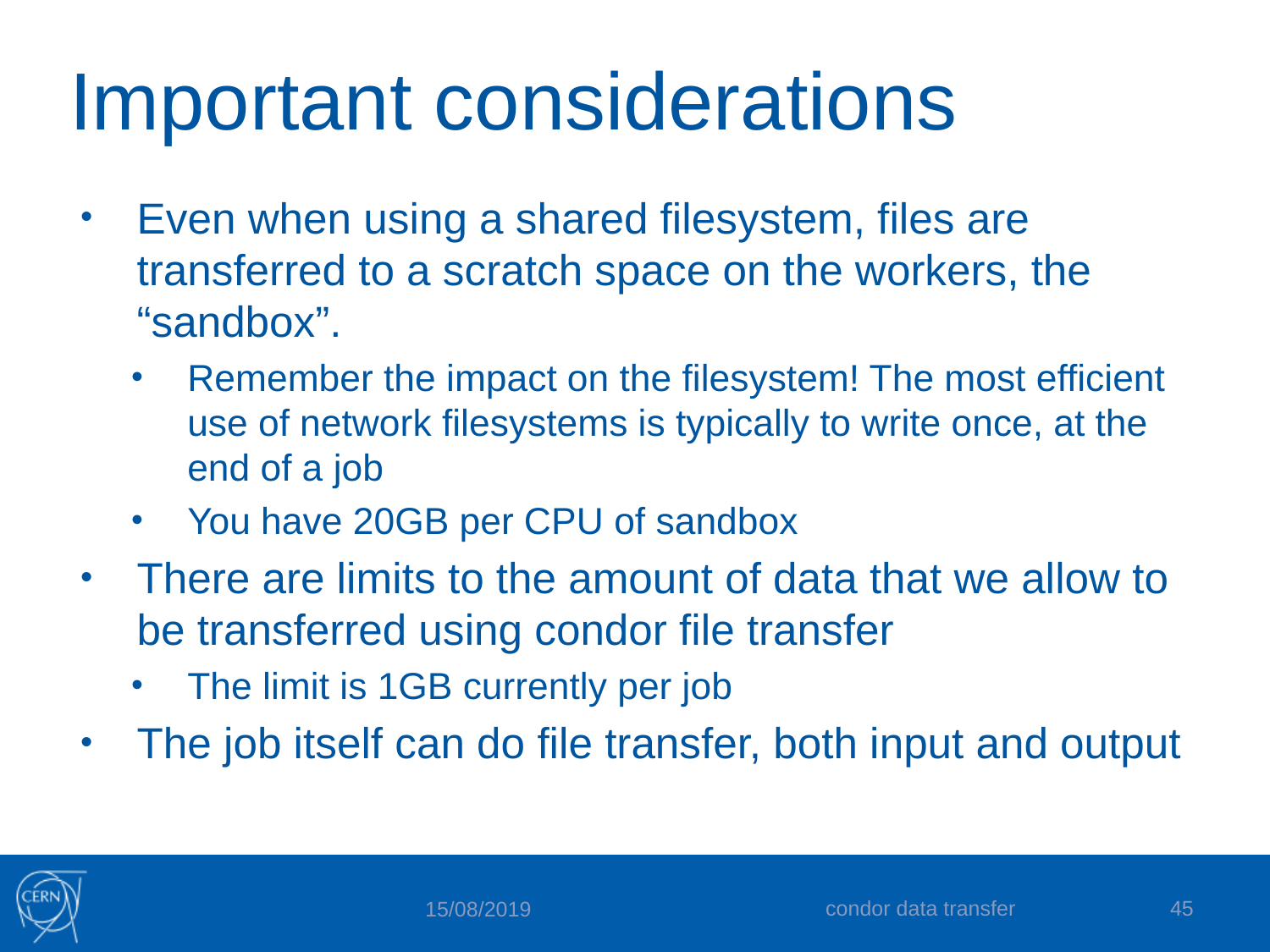

# Important considerations
Even when using a shared filesystem, files are transferred to a scratch space on the workers, the “sandbox”.
Remember the impact on the filesystem! The most efficient use of network filesystems is typically to write once, at the end of a job
You have 20GB per CPU of sandbox
There are limits to the amount of data that we allow to be transferred using condor file transfer
The limit is 1GB currently per job
The job itself can do file transfer, both input and output
condor data transfer
45
15/08/2019